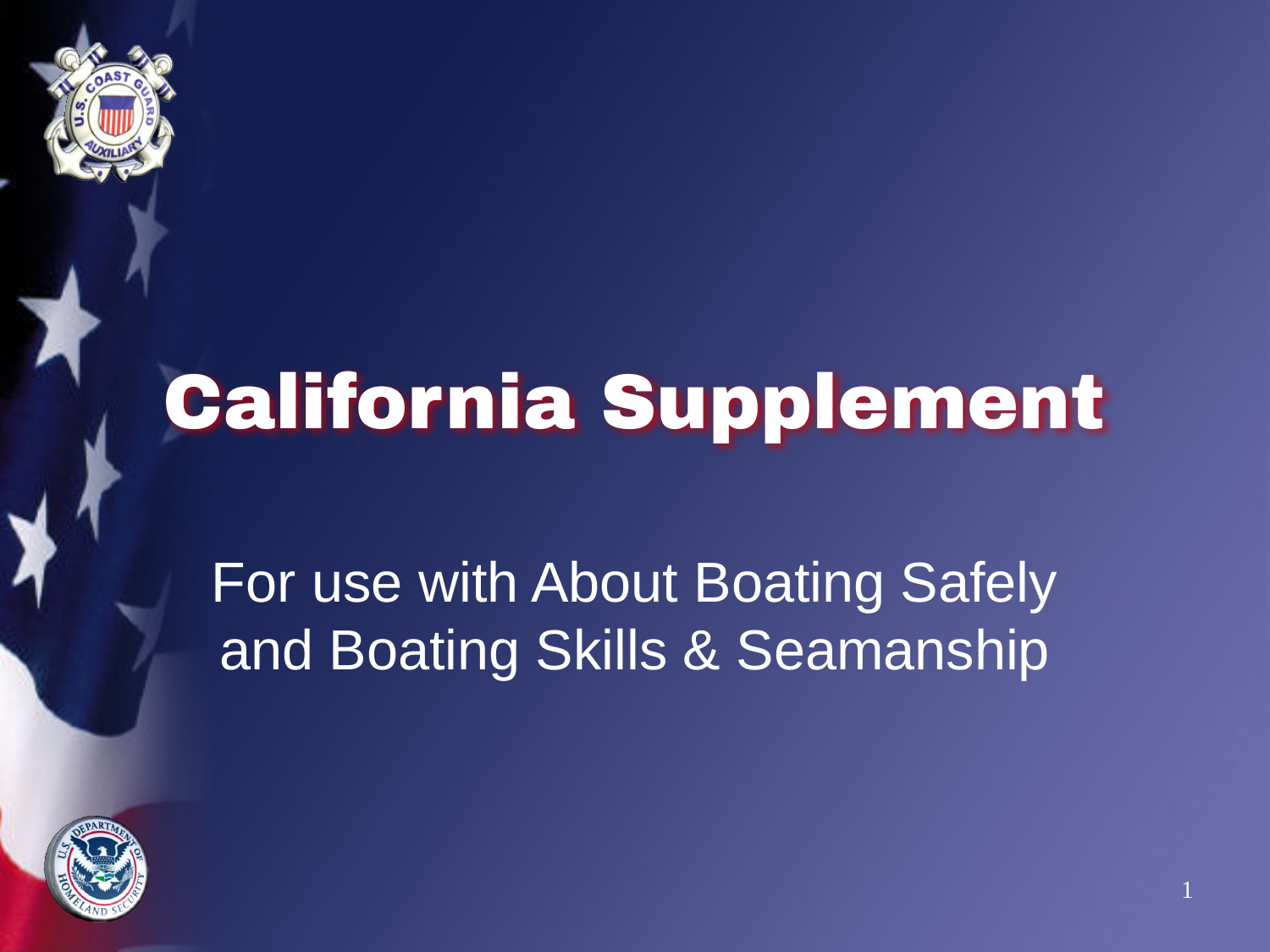

# California Supplement
For use with About Boating Safely and Boating Skills & Seamanship
1